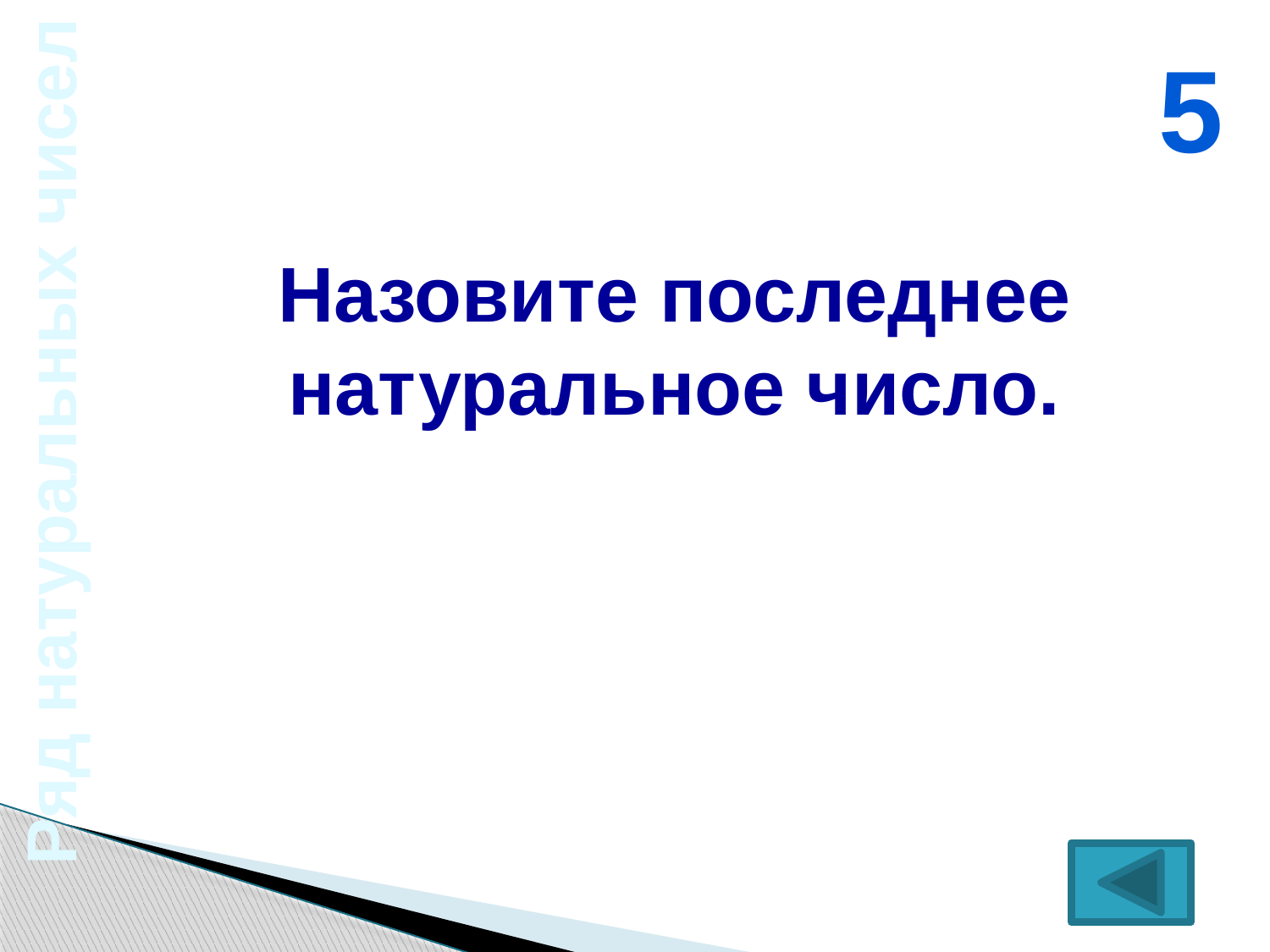

5
Назовите последнее натуральное число.
Ряд натуральных чисел